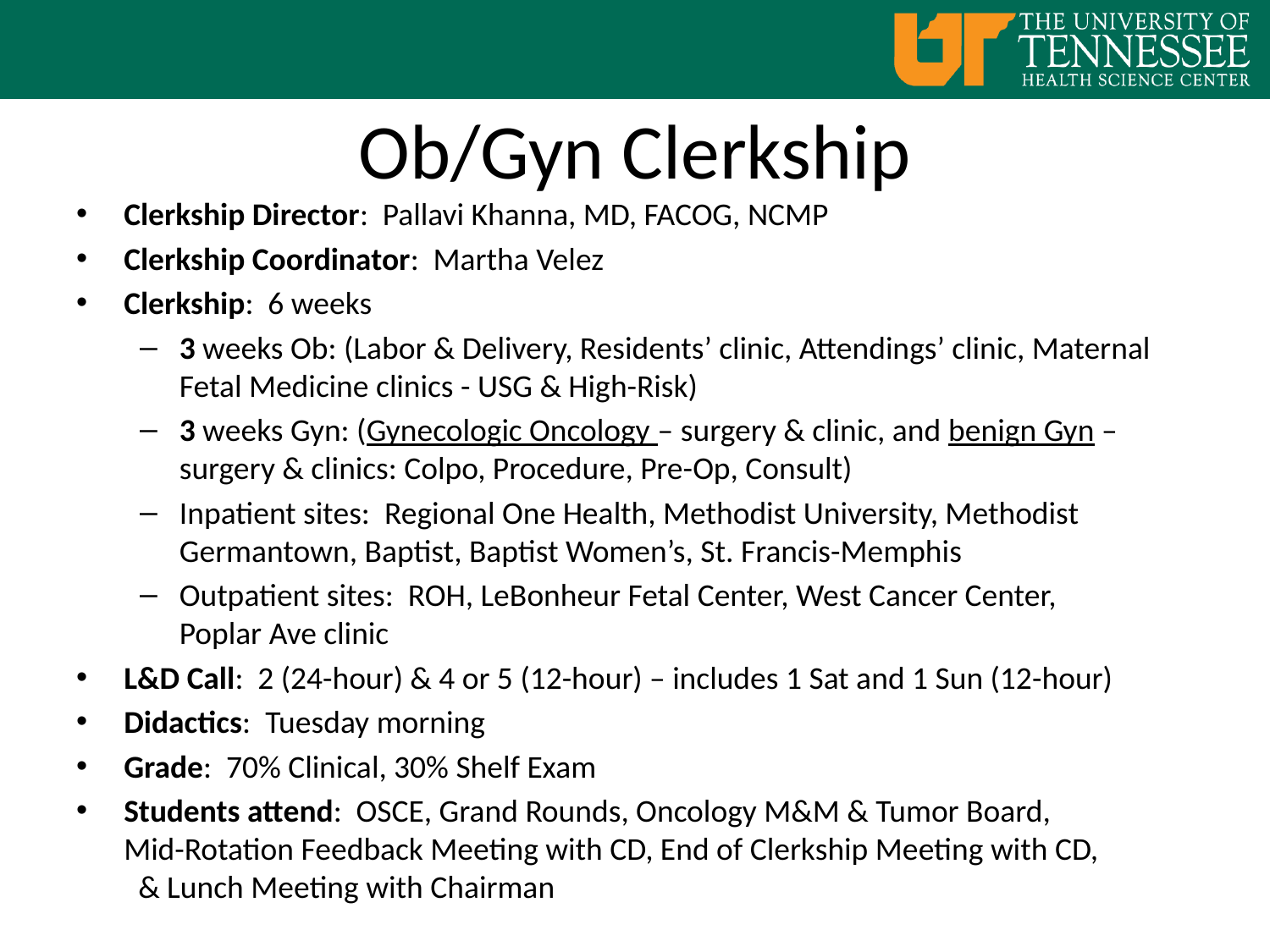

# Ob/Gyn Clerkship
Clerkship Director:  Pallavi Khanna, MD, FACOG, NCMP
Clerkship Coordinator:  Martha Velez
Clerkship:  6 weeks
3 weeks Ob: (Labor & Delivery, Residents’ clinic, Attendings’ clinic, Maternal Fetal Medicine clinics - USG & High-Risk)
3 weeks Gyn: (Gynecologic Oncology – surgery & clinic, and benign Gyn – surgery & clinics: Colpo, Procedure, Pre-Op, Consult)
Inpatient sites:  Regional One Health, Methodist University, Methodist Germantown, Baptist, Baptist Women’s, St. Francis-Memphis
Outpatient sites:  ROH, LeBonheur Fetal Center, West Cancer Center,          Poplar Ave clinic
L&D Call:  2 (24-hour) & 4 or 5 (12-hour) – includes 1 Sat and 1 Sun (12-hour)
Didactics:  Tuesday morning
Grade:  70% Clinical, 30% Shelf Exam
Students attend:  OSCE, Grand Rounds, Oncology M&M & Tumor Board,            Mid-Rotation Feedback Meeting with CD, End of Clerkship Meeting with CD,                & Lunch Meeting with Chairman